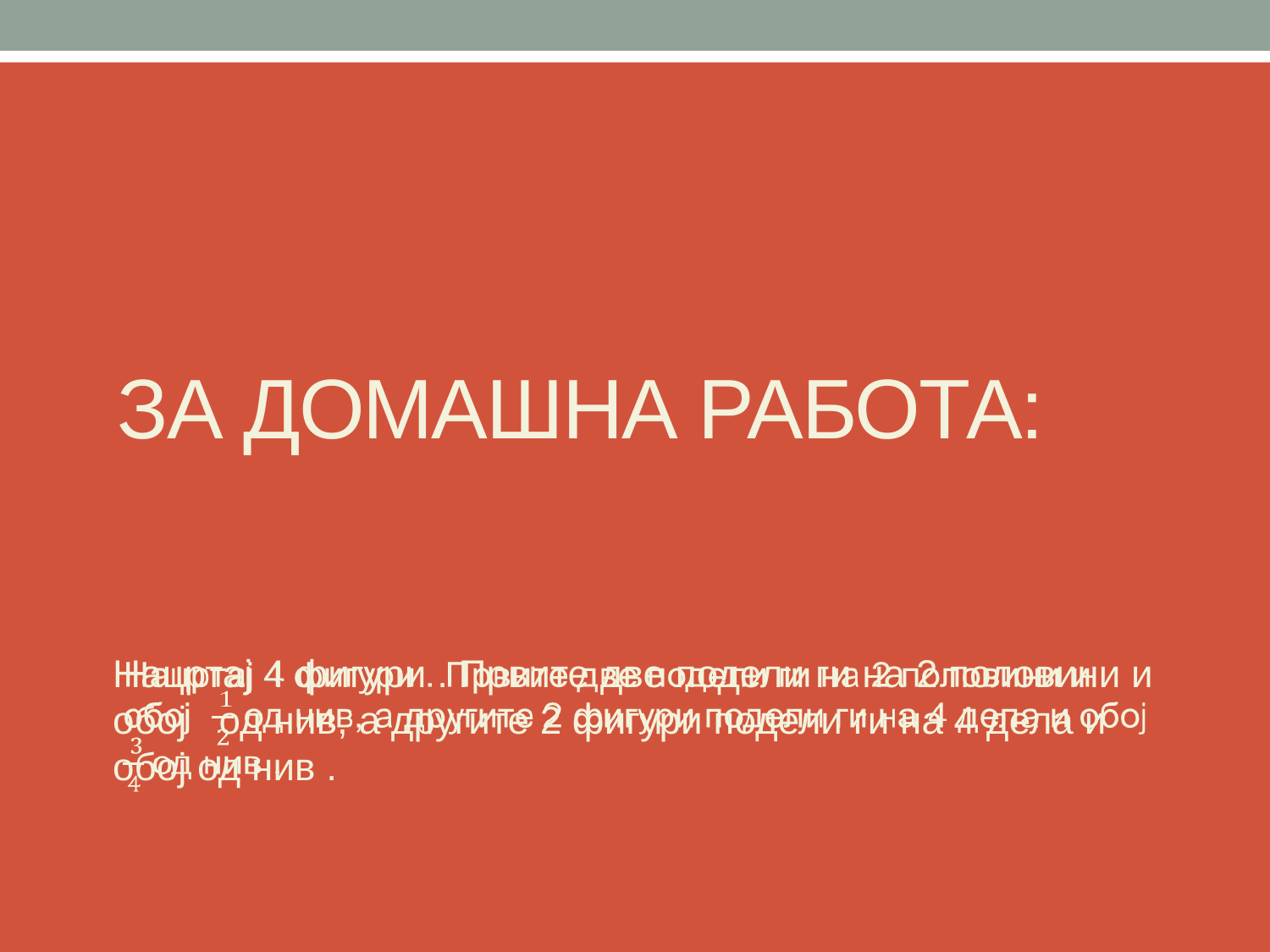

За домашна работа:
Нацртај 4 фигури . Првите две подели ги на 2 половини и обој   од нив, а другите 2 фигури подели ги на 4 дела и обој од нив .